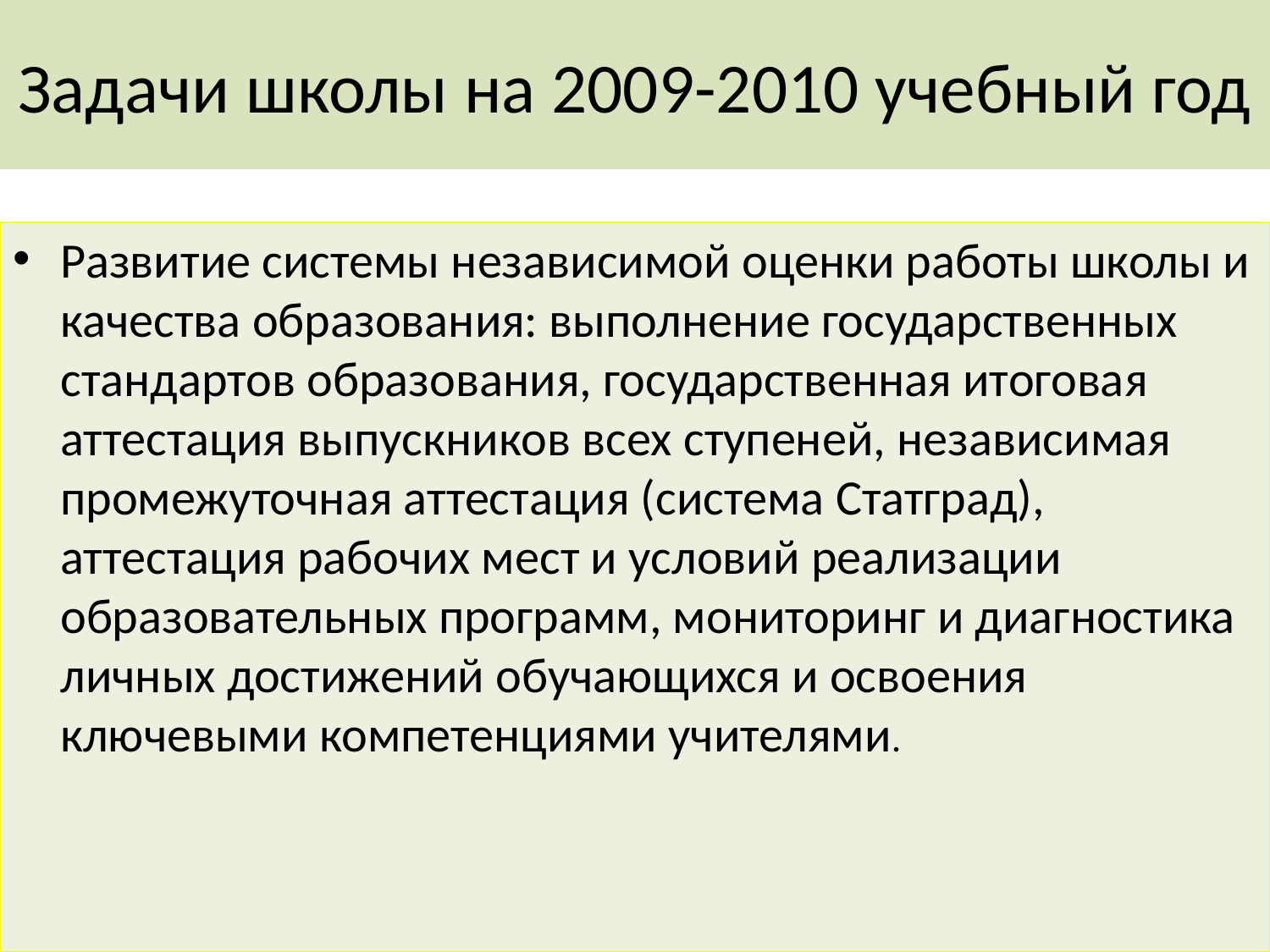

# Задачи школы на 2009-2010 учебный год
Развитие системы независимой оценки работы школы и качества образования: выполнение государственных стандартов образования, государственная итоговая аттестация выпускников всех ступеней, независимая промежуточная аттестация (система Статград), аттестация рабочих мест и условий реализации образовательных программ, мониторинг и диагностика личных достижений обучающихся и освоения ключевыми компетенциями учителями.